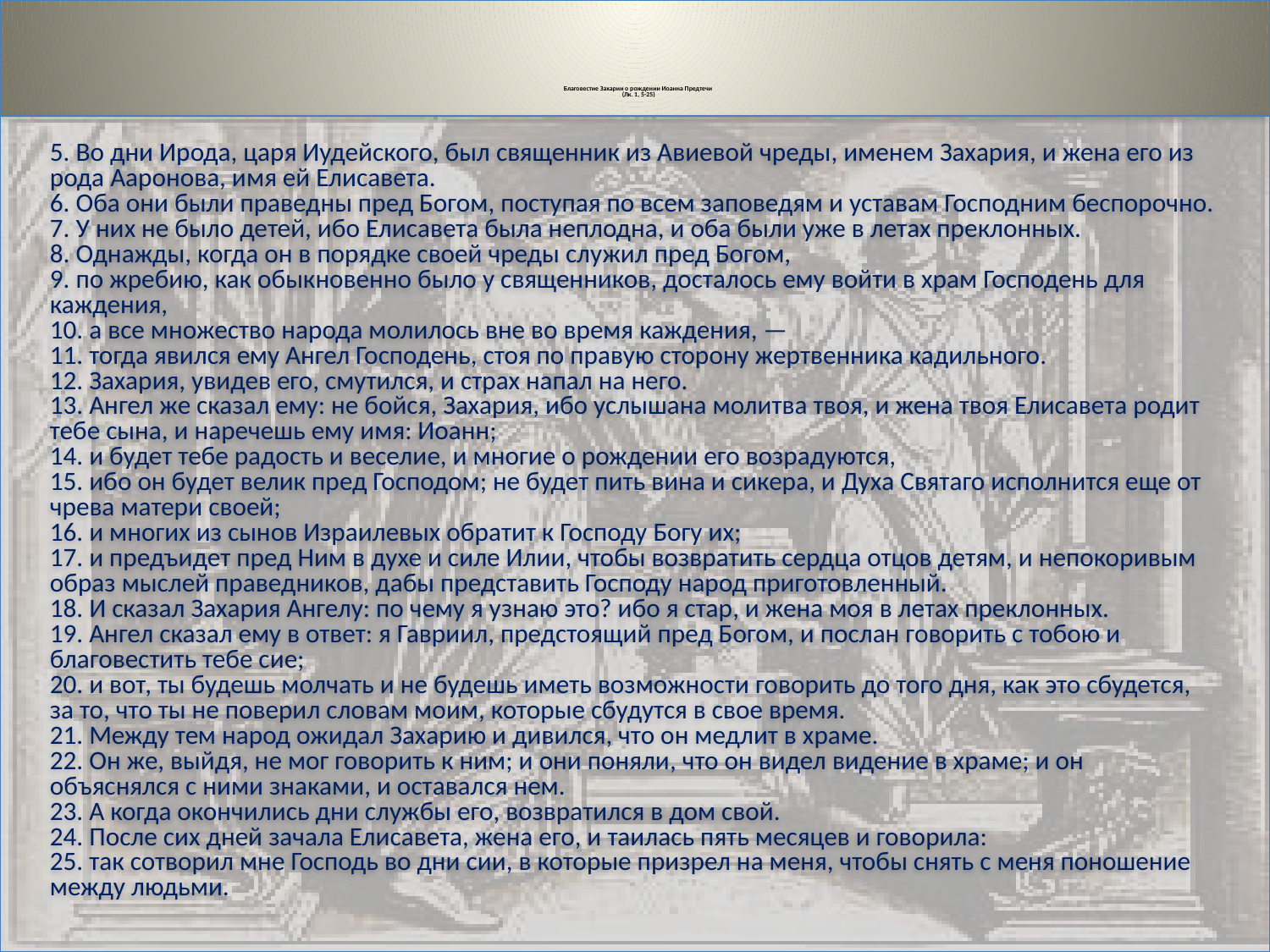

# Благовестие Захарии о рождении Иоанна Предтечи (Лк. 1, 5-25)
5. Во дни Ирода, царя Иудейского, был священник из Авиевой чреды, именем Захария, и жена его из рода Ааронова, имя ей Елисавета.
6. Оба они были праведны пред Богом, поступая по всем заповедям и уставам Господним беспорочно.
7. У них не было детей, ибо Елисавета была неплодна, и оба были уже в летах преклонных.
8. Однажды, когда он в порядке своей чреды служил пред Богом,
9. по жребию, как обыкновенно было у священников, досталось ему войти в храм Господень для каждения,
10. а все множество народа молилось вне во время каждения, —
11. тогда явился ему Ангел Господень, стоя по правую сторону жертвенника кадильного.
12. Захария, увидев его, смутился, и страх напал на него.
13. Ангел же сказал ему: не бойся, Захария, ибо услышана молитва твоя, и жена твоя Елисавета родит тебе сына, и наречешь ему имя: Иоанн;
14. и будет тебе радость и веселие, и многие о рождении его возрадуются,
15. ибо он будет велик пред Господом; не будет пить вина и сикера, и Духа Святаго исполнится еще от чрева матери своей;
16. и многих из сынов Израилевых обратит к Господу Богу их;
17. и предъидет пред Ним в духе и силе Илии, чтобы возвратить сердца отцов детям, и непокоривым образ мыслей праведников, дабы представить Господу народ приготовленный.
18. И сказал Захария Ангелу: по чему я узнаю это? ибо я стар, и жена моя в летах преклонных.
19. Ангел сказал ему в ответ: я Гавриил, предстоящий пред Богом, и послан говорить с тобою и благовестить тебе сие;
20. и вот, ты будешь молчать и не будешь иметь возможности говорить до того дня, как это сбудется, за то, что ты не поверил словам моим, которые сбудутся в свое время.
21. Между тем народ ожидал Захарию и дивился, что он медлит в храме.
22. Он же, выйдя, не мог говорить к ним; и они поняли, что он видел видение в храме; и он объяснялся с ними знаками, и оставался нем.
23. А когда окончились дни службы его, возвратился в дом свой.
24. После сих дней зачала Елисавета, жена его, и таилась пять месяцев и говорила:
25. так сотворил мне Господь во дни сии, в которые призрел на меня, чтобы снять с меня поношение между людьми.